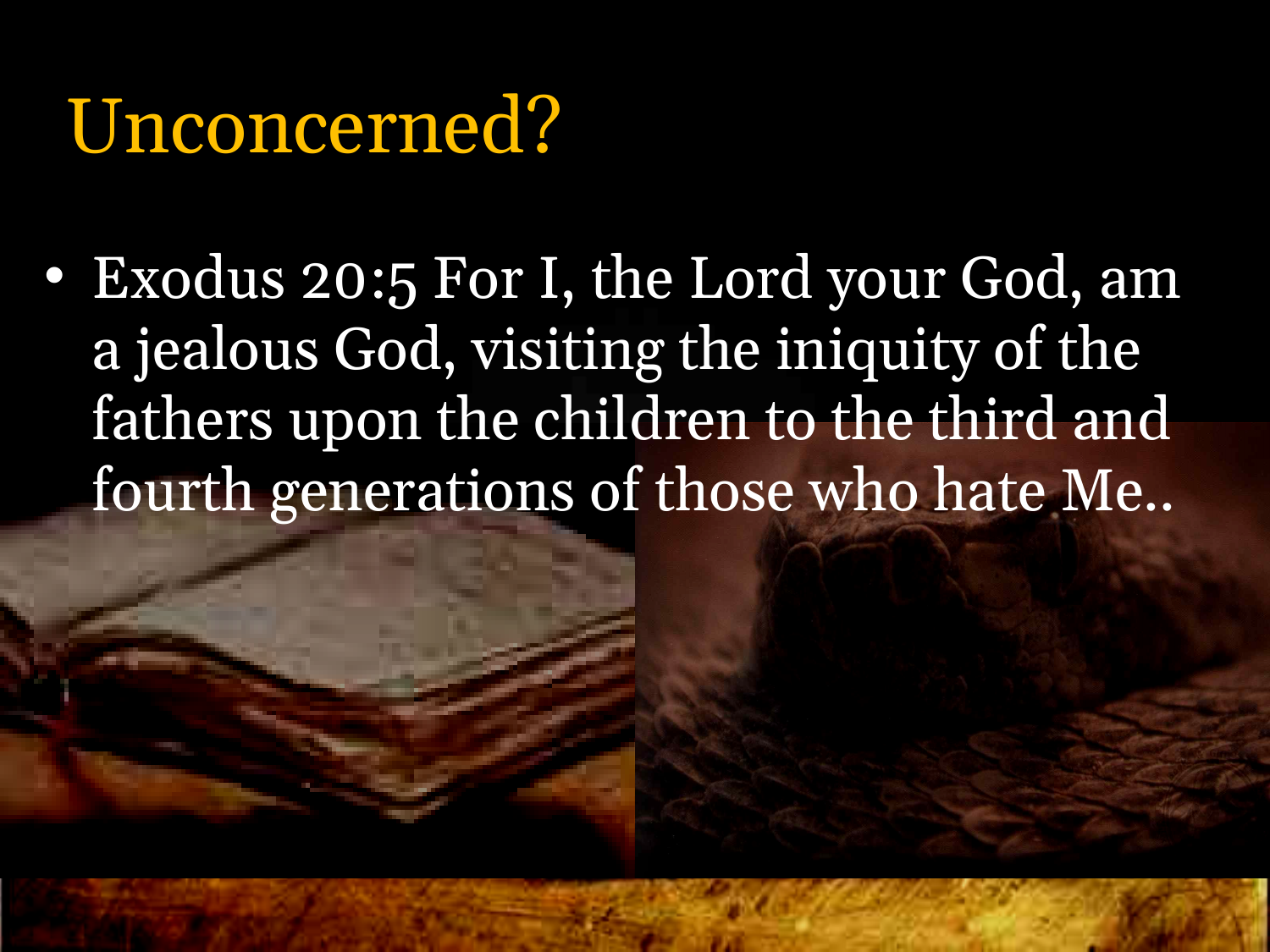

# Unconcerned?
Exodus 20:5 For I, the Lord your God, am a jealous God, visiting the iniquity of the fathers upon the children to the third and fourth generations of those who hate Me..